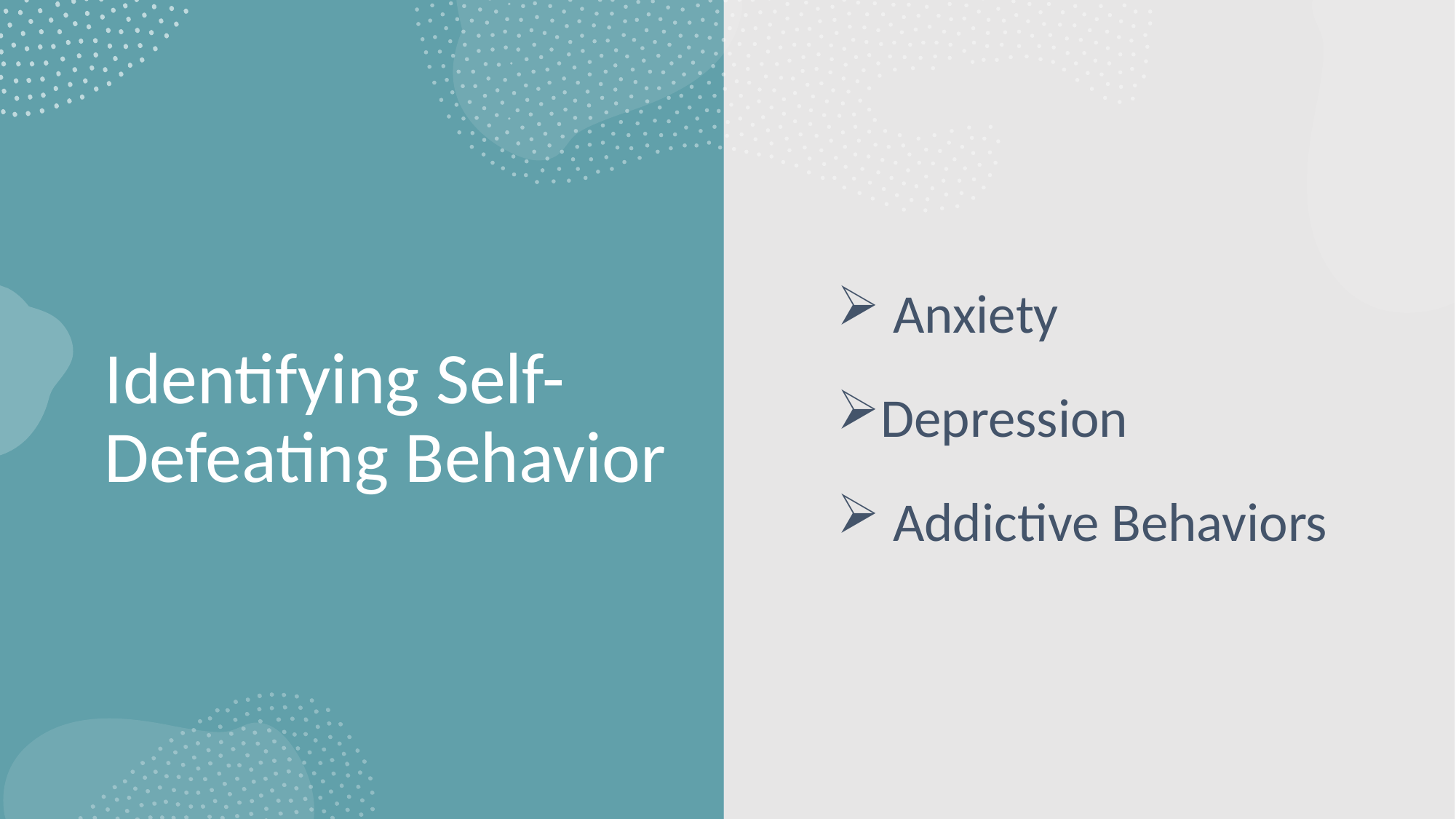

Anxiety

Depression

 Addictive Behaviors
# Identifying Self-Defeating Behavior